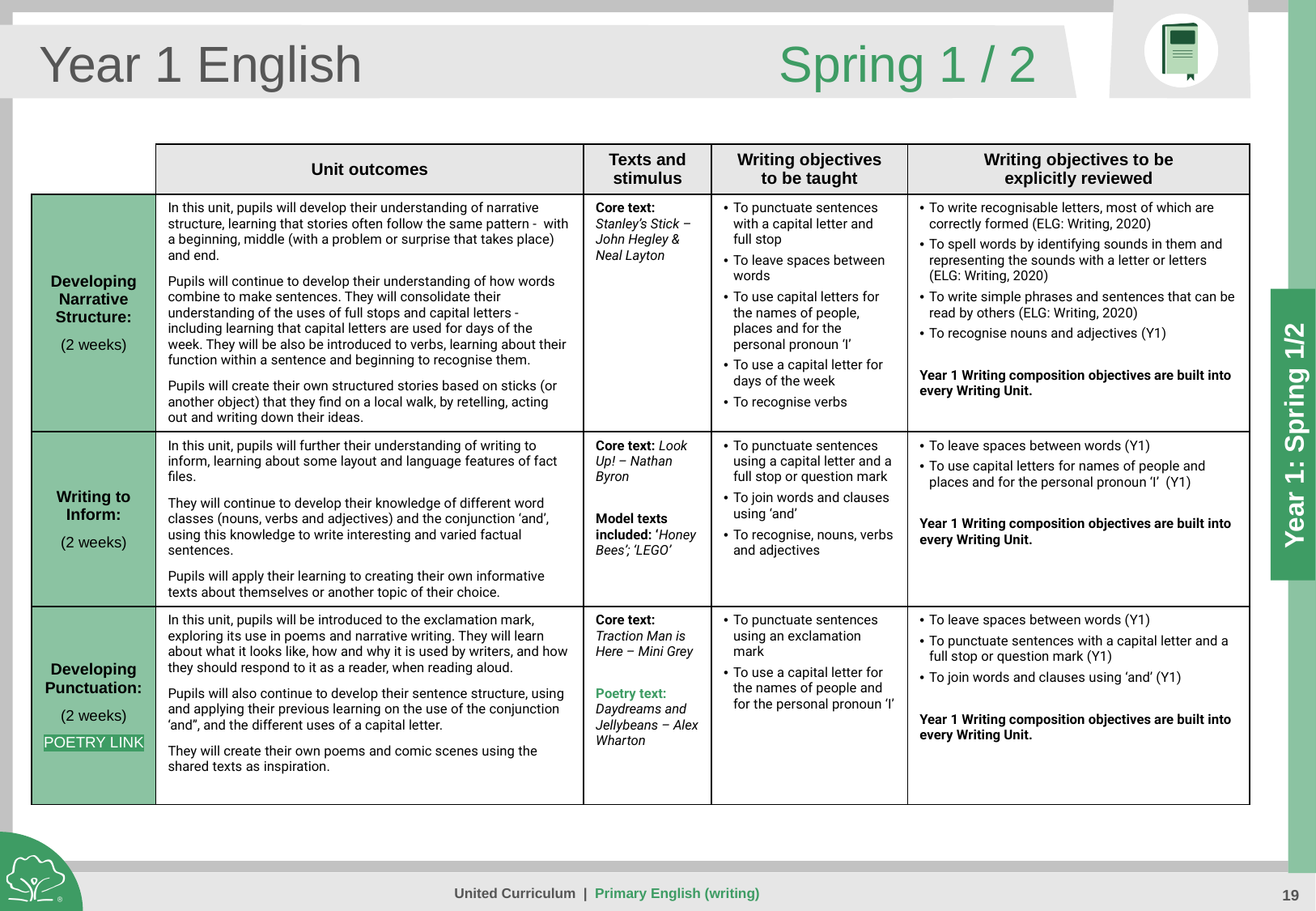

Year 1 English
Spring 1 / 2
|  | Unit outcomes | Texts and stimulus | Writing objectives to be taught | Writing objectives to be explicitly reviewed |
| --- | --- | --- | --- | --- |
| Developing Narrative Structure: (2 weeks) | In this unit, pupils will develop their understanding of narrative structure, learning that stories often follow the same pattern - with a beginning, middle (with a problem or surprise that takes place) and end. Pupils will continue to develop their understanding of how words combine to make sentences. They will consolidate their understanding of the uses of full stops and capital letters - including learning that capital letters are used for days of the week. They will be also be introduced to verbs, learning about their function within a sentence and beginning to recognise them. Pupils will create their own structured stories based on sticks (or another object) that they find on a local walk, by retelling, acting out and writing down their ideas. | Core text: Stanley’s Stick – John Hegley & Neal Layton | To punctuate sentences with a capital letter and full stop To leave spaces between words To use capital letters for the names of people, places and for the personal pronoun ‘I’ To use a capital letter for days of the week To recognise verbs | To write recognisable letters, most of which are correctly formed (ELG: Writing, 2020) To spell words by identifying sounds in them and representing the sounds with a letter or letters (ELG: Writing, 2020) To write simple phrases and sentences that can be read by others (ELG: Writing, 2020) To recognise nouns and adjectives (Y1) Year 1 Writing composition objectives are built into every Writing Unit. |
| Writing to Inform: (2 weeks) | In this unit, pupils will further their understanding of writing to inform, learning about some layout and language features of fact files. They will continue to develop their knowledge of different word classes (nouns, verbs and adjectives) and the conjunction ‘and’, using this knowledge to write interesting and varied factual sentences. Pupils will apply their learning to creating their own informative texts about themselves or another topic of their choice. | Core text: Look Up! – Nathan Byron Model texts included: ‘Honey Bees’; ‘LEGO’ | To punctuate sentences using a capital letter and a full stop or question mark To join words and clauses using ‘and’ To recognise, nouns, verbs and adjectives | To leave spaces between words (Y1) To use capital letters for names of people and places and for the personal pronoun ‘I’ (Y1) Year 1 Writing composition objectives are built into every Writing Unit. |
| Developing Punctuation: (2 weeks) POETRY LINK | In this unit, pupils will be introduced to the exclamation mark, exploring its use in poems and narrative writing. They will learn about what it looks like, how and why it is used by writers, and how they should respond to it as a reader, when reading aloud. Pupils will also continue to develop their sentence structure, using and applying their previous learning on the use of the conjunction ‘and’’, and the different uses of a capital letter. They will create their own poems and comic scenes using the shared texts as inspiration. | Core text: Traction Man is Here – Mini Grey Poetry text: Daydreams and Jellybeans – Alex Wharton | To punctuate sentences using an exclamation mark To use a capital letter for the names of people and for the personal pronoun ‘I’ | To leave spaces between words (Y1) To punctuate sentences with a capital letter and a full stop or question mark (Y1) To join words and clauses using ‘and’ (Y1) Year 1 Writing composition objectives are built into every Writing Unit. |
Year 1: Spring 1/2